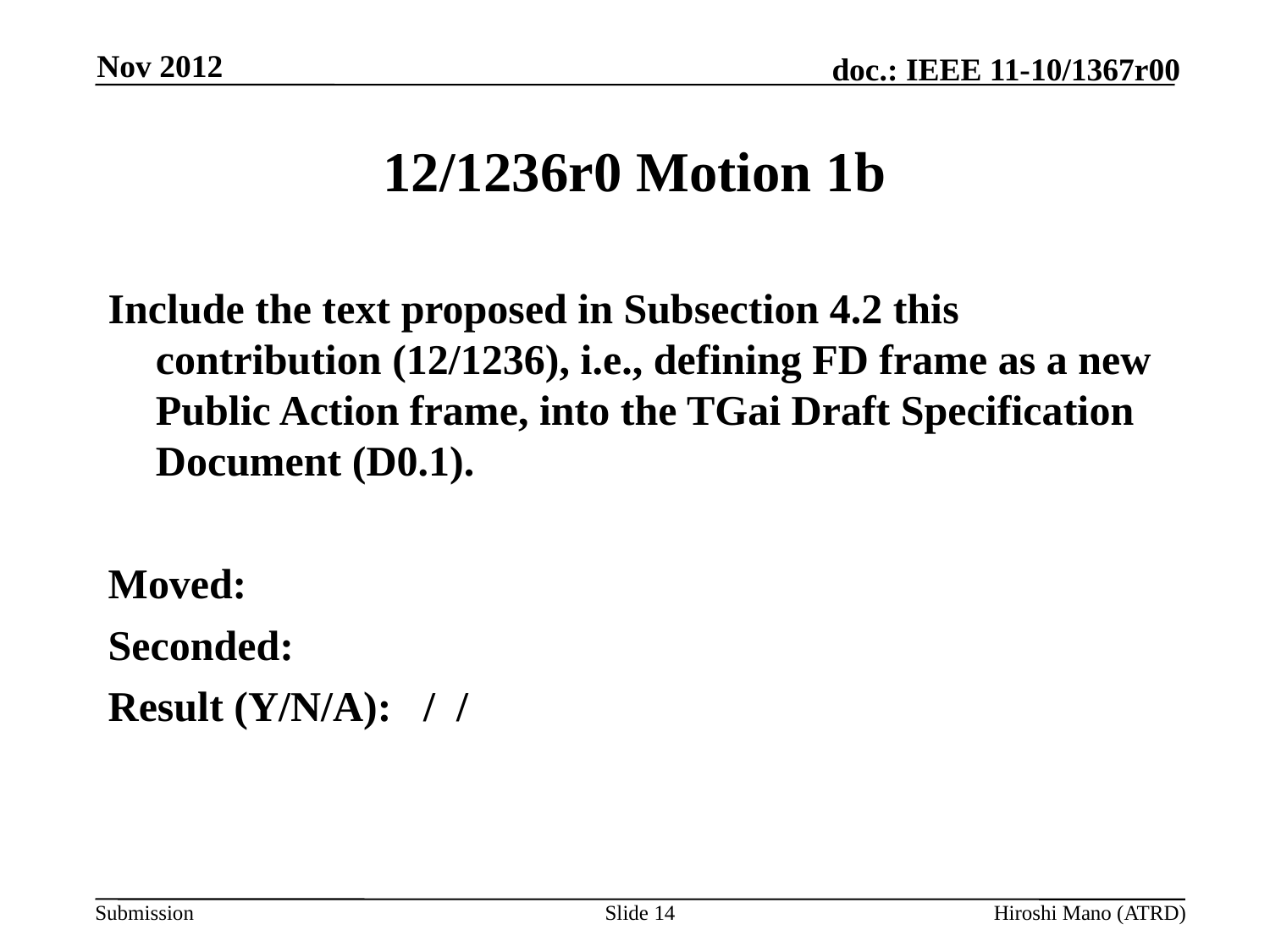

Nov 2012
# 12/1236r0 Motion 1b
Include the text proposed in Subsection 4.2 this contribution (12/1236), i.e., defining FD frame as a new Public Action frame, into the TGai Draft Specification Document (D0.1).

Moved:
Seconded:
Result (Y/N/A):   /  /
Slide 14
Hiroshi Mano (ATRD)